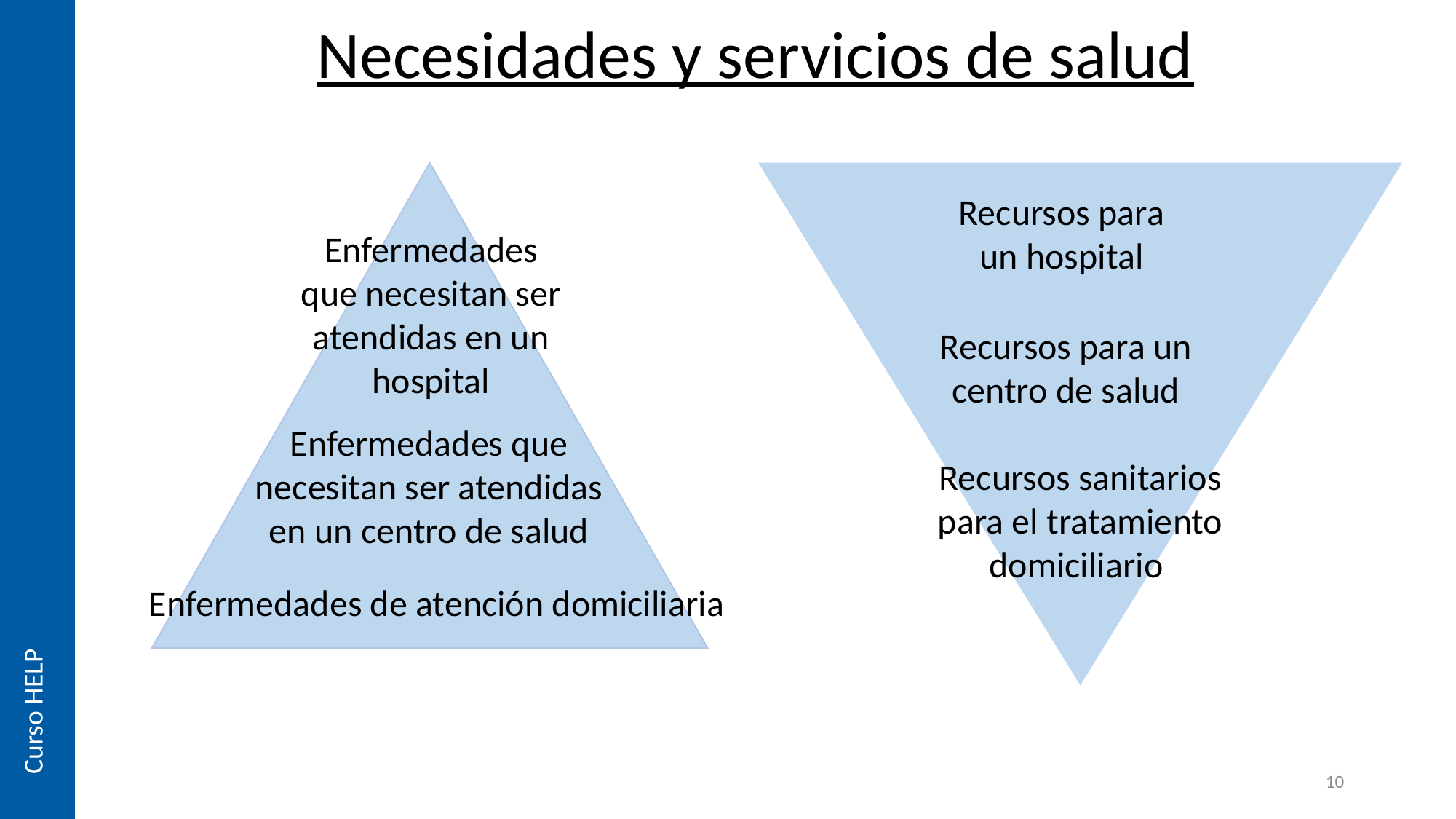

Necesidades y servicios de salud

Recursos para un hospital
Enfermedades que necesitan ser atendidas en un hospital
Recursos para un centro de salud
Enfermedades que necesitan ser atendidas en un centro de salud
Recursos sanitarios para el tratamiento domiciliario
Enfermedades de atención domiciliaria
Curso HELP
10